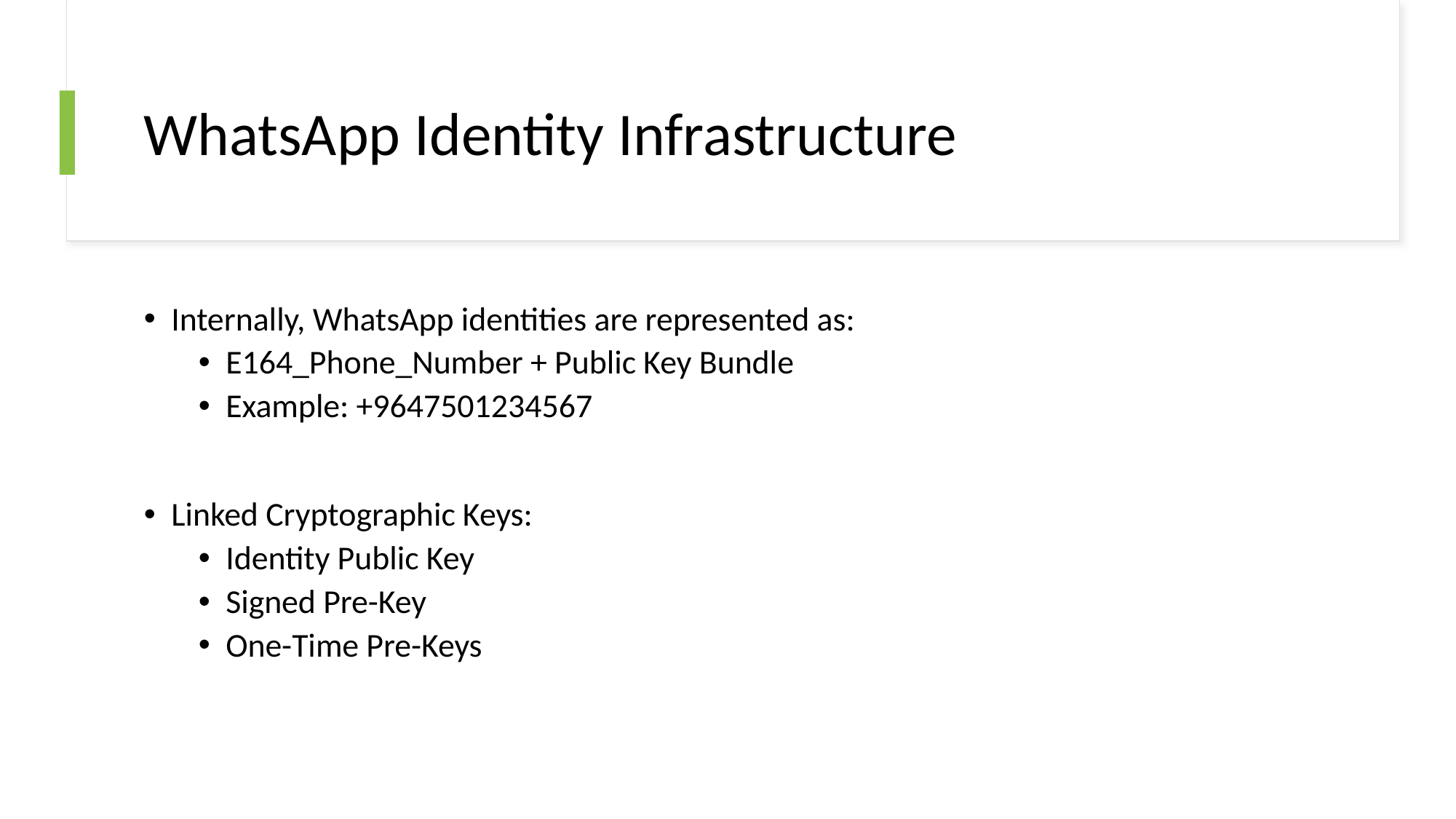

# WhatsApp Identity Infrastructure

Internally, WhatsApp identities are represented as:
E164_Phone_Number + Public Key Bundle
Example: +9647501234567

Linked Cryptographic Keys:
Identity Public Key
Signed Pre-Key
One-Time Pre-Keys